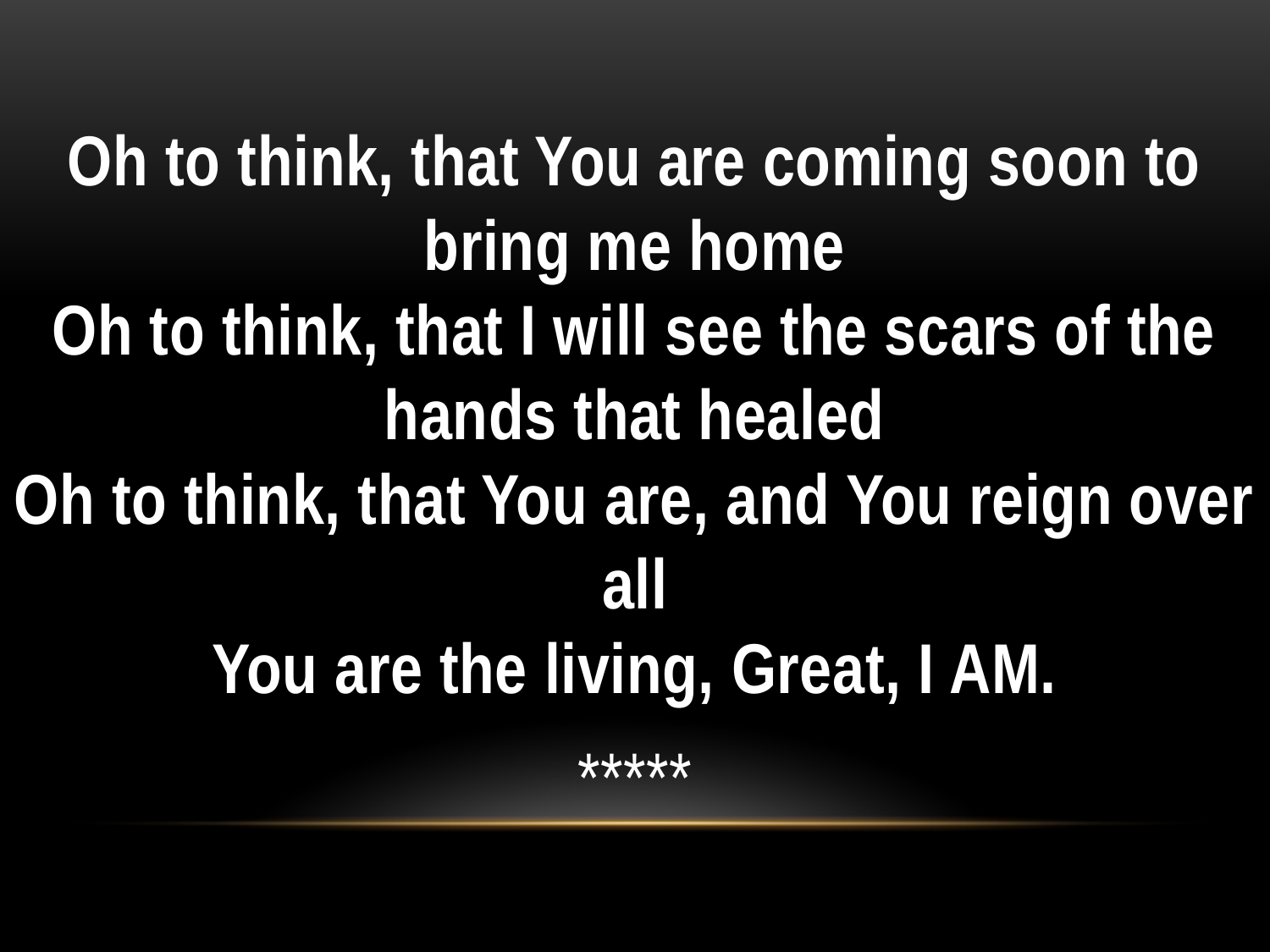

Oh to think, that You are coming soon to bring me home
Oh to think, that I will see the scars of the hands that healed
Oh to think, that You are, and You reign over all
You are the living, Great, I AM.
*****